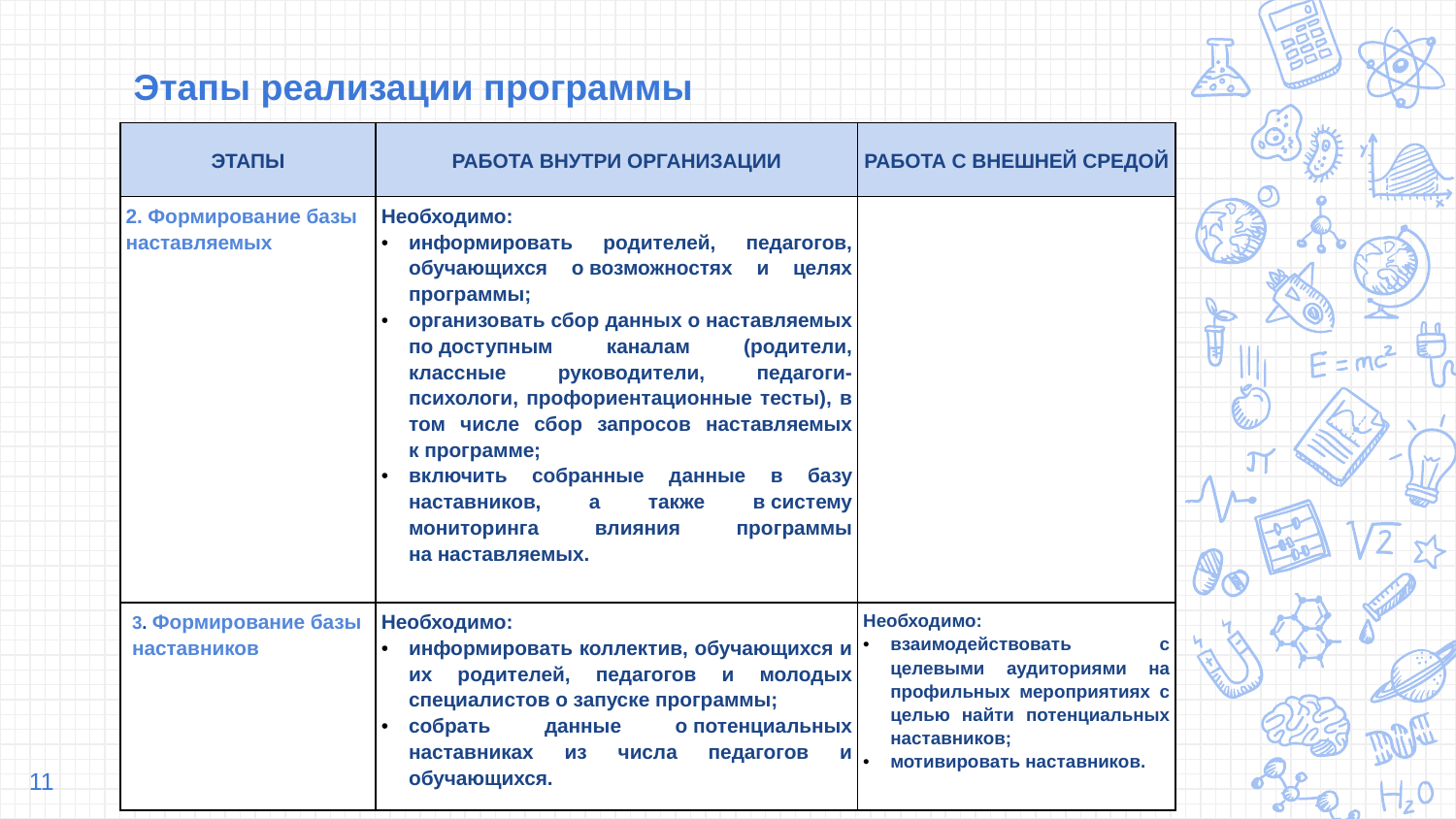

# Этапы реализации программы
| ЭТАПЫ | РАБОТА ВНУТРИ ОРГАНИЗАЦИИ | РАБОТА С ВНЕШНЕЙ СРЕДОЙ |
| --- | --- | --- |
| 2. Формирование базы наставляемых | Необходимо: информировать родителей, педагогов, обучающихся о возможностях и целях программы; организовать сбор данных о наставляемых по доступным каналам (родители, классные руководители, педагоги-психологи, профориентационные тесты), в том числе сбор запросов наставляемых к программе; включить собранные данные в базу наставников, а также в систему мониторинга влияния программы на наставляемых. |  |
| 3. Формирование базы наставников | Необходимо: информировать коллектив, обучающихся и их родителей, педагогов и молодых специалистов о запуске программы; собрать данные о потенциальных наставниках из числа педагогов и обучающихся. | Необходимо: взаимодействовать с целевыми аудиториями на профильных мероприятиях с целью найти потенциальных наставников; мотивировать наставников. |

11